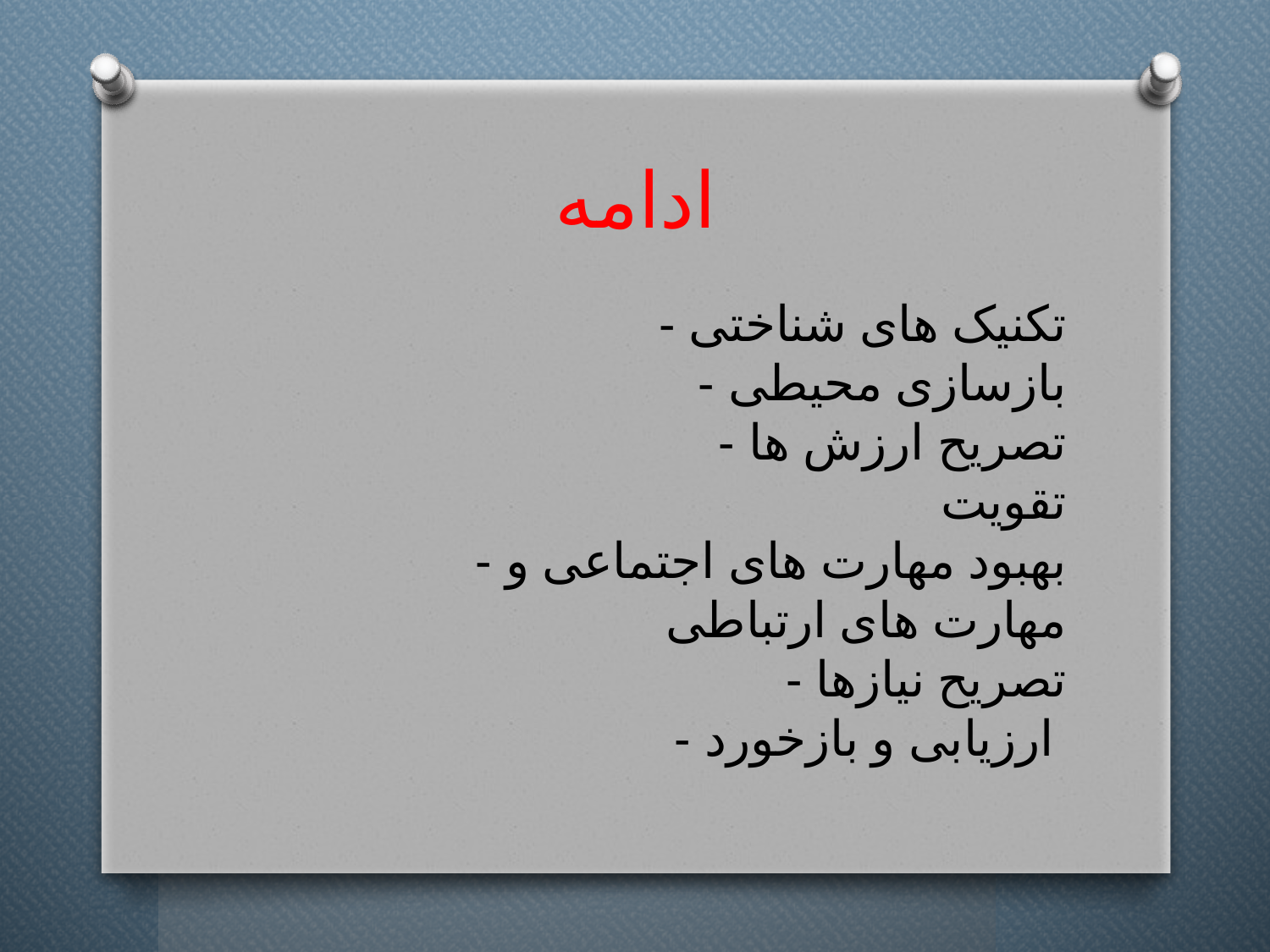

# ادامه
- تکنیک های شناختی
- بازسازی محیطی
- تصریح ارزش ها
تقویت
- بهبود مهارت های اجتماعی و مهارت های ارتباطی
- تصریح نیازها
- ارزیابی و بازخورد